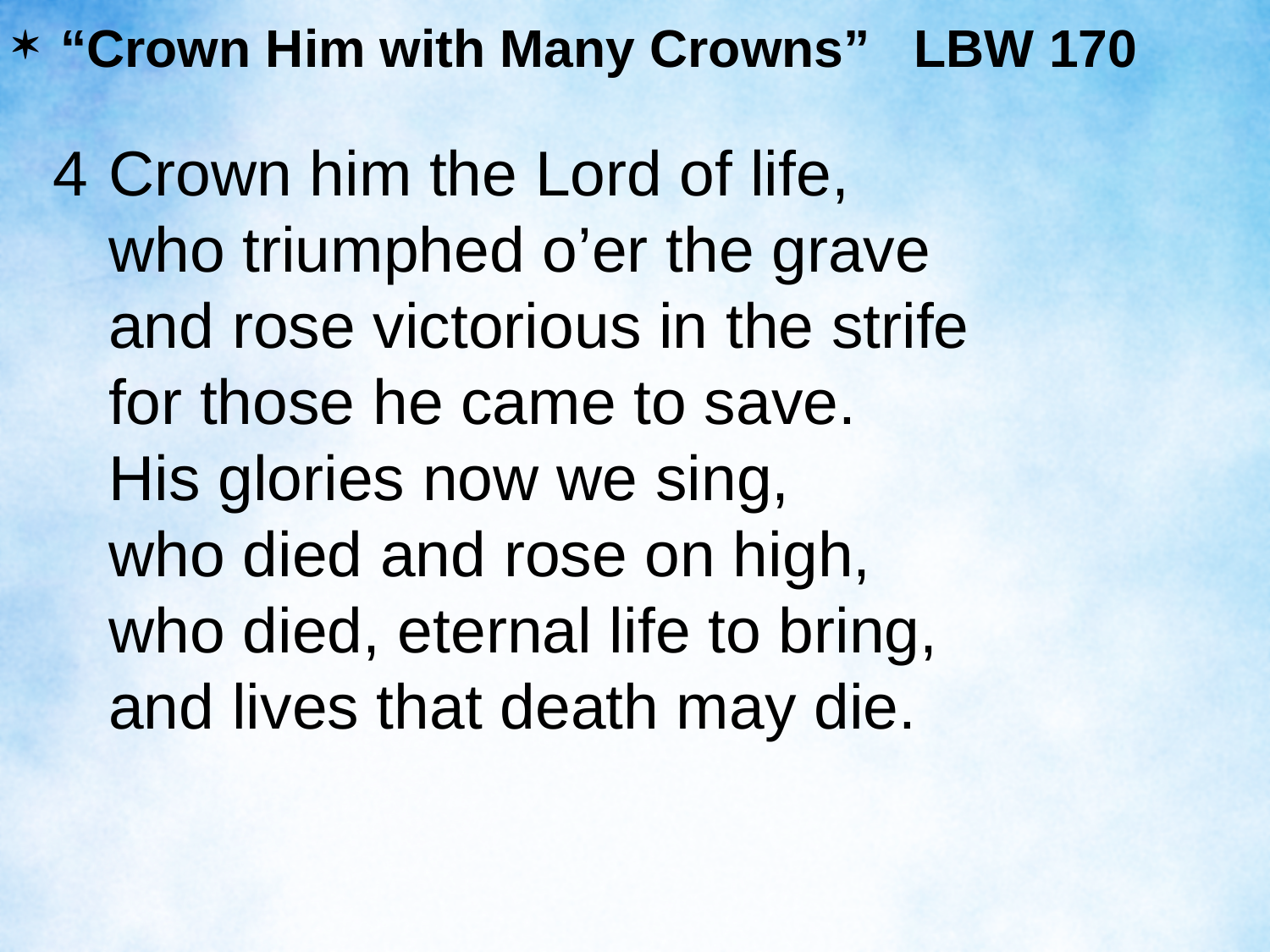

“Crown Him with Many Crowns”   LBW 170
4	Crown him the Lord of life,
	who triumphed o’er the grave
	and rose victorious in the strife
	for those he came to save.
	His glories now we sing,
	who died and rose on high,
	who died, eternal life to bring,
	and lives that death may die.